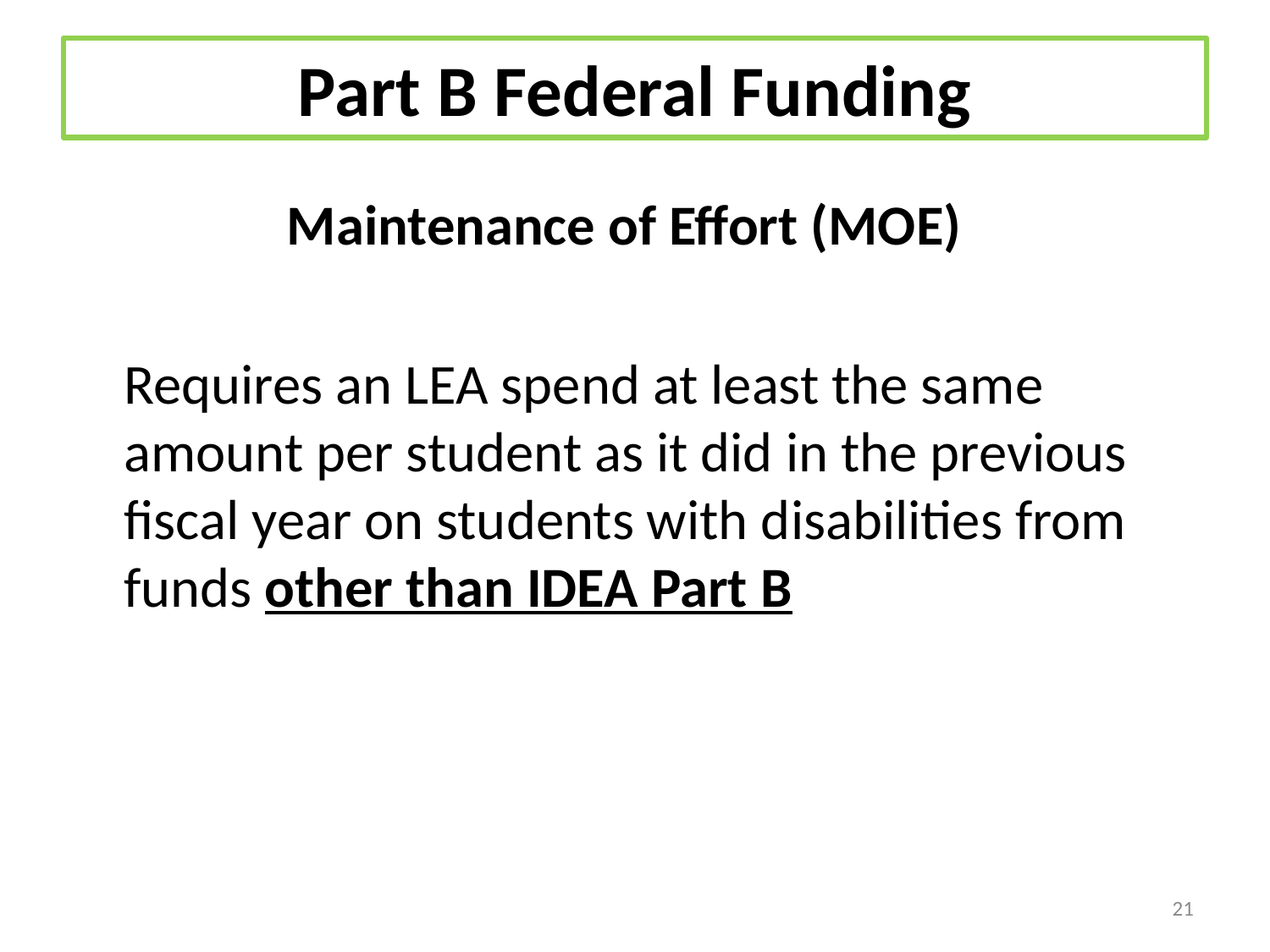

# Part B Federal Funding
Maintenance of Effort (MOE)
	Requires an LEA spend at least the same amount per student as it did in the previous fiscal year on students with disabilities from funds other than IDEA Part B
21